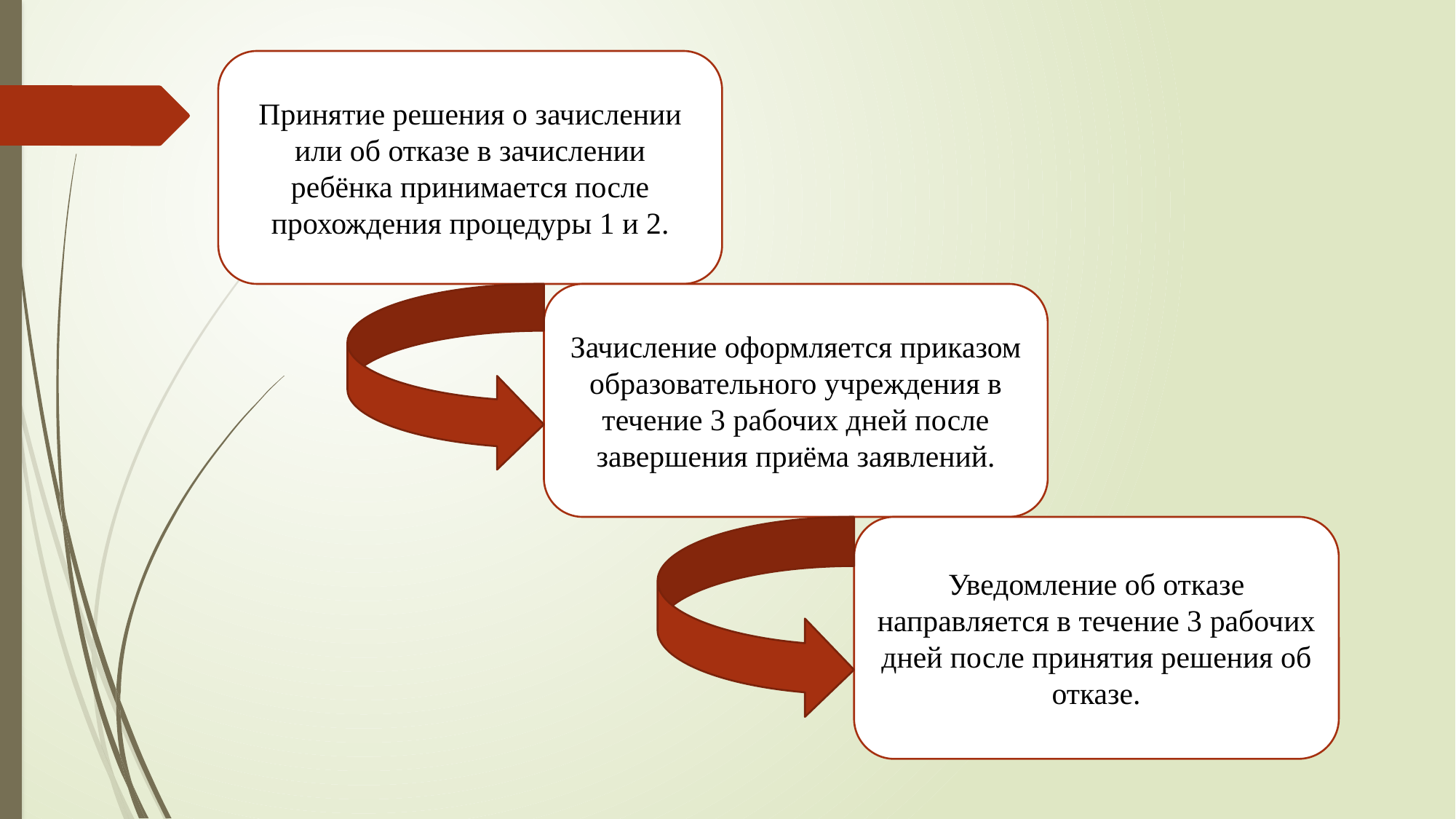

Принятие решения о зачислении или об отказе в зачислении ребёнка принимается после прохождения процедуры 1 и 2.

Зачисление оформляется приказом образовательного учреждения в течение 3 рабочих дней после завершения приёма заявлений.

Уведомление об отказе направляется в течение 3 рабочих дней после принятия решения об отказе.